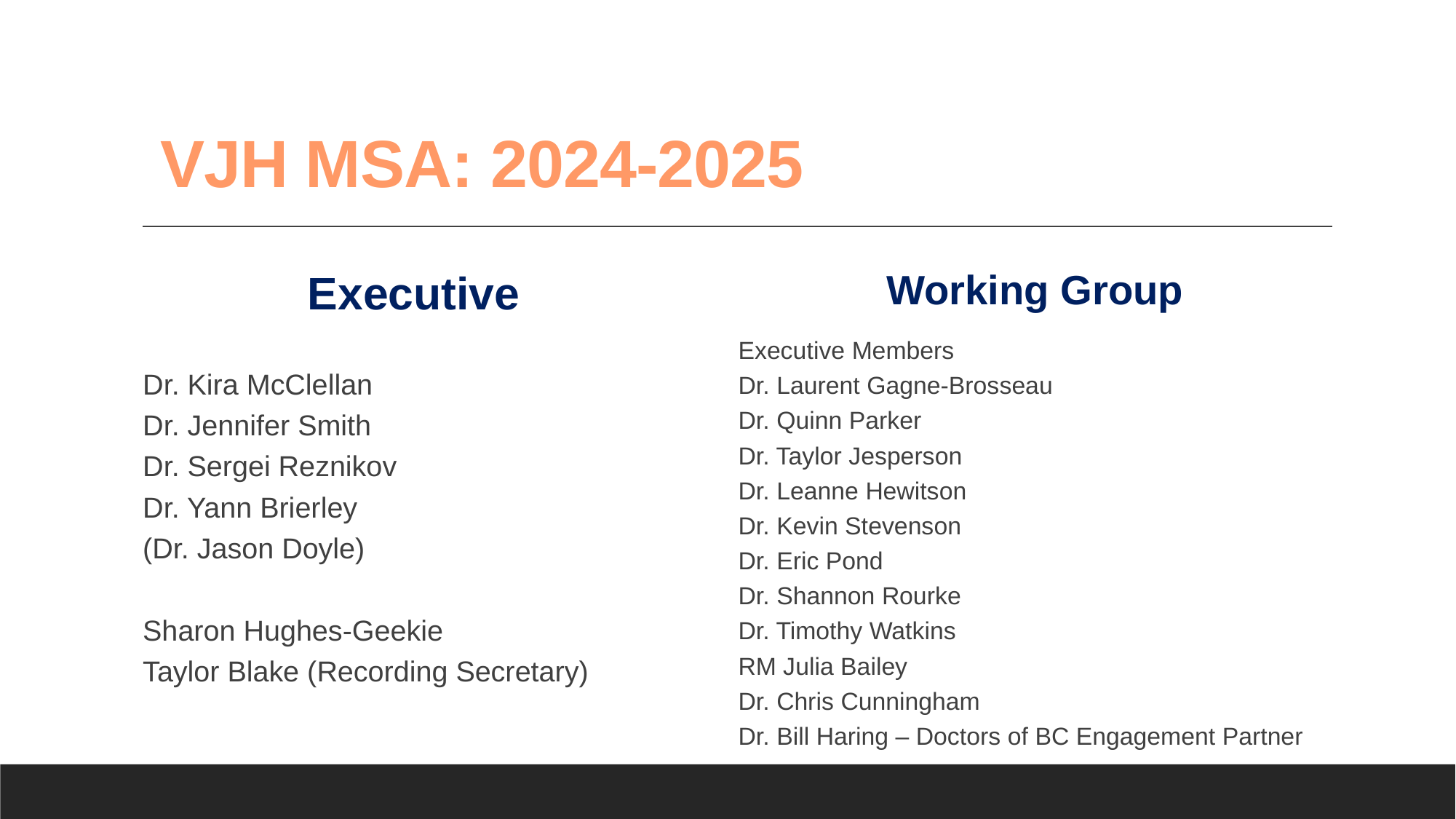

# VJH MSA: 2024-2025
Executive

Dr. Kira McClellan
Dr. Jennifer Smith
Dr. Sergei Reznikov
Dr. Yann Brierley
(Dr. Jason Doyle)

Sharon Hughes-Geekie
Taylor Blake (Recording Secretary)

Working Group
Executive Members
Dr. Laurent Gagne-Brosseau
Dr. Quinn Parker
Dr. Taylor Jesperson
Dr. Leanne Hewitson
Dr. Kevin Stevenson
Dr. Eric Pond
Dr. Shannon Rourke
Dr. Timothy Watkins
RM Julia Bailey
Dr. Chris Cunningham
Dr. Bill Haring – Doctors of BC Engagement Partner